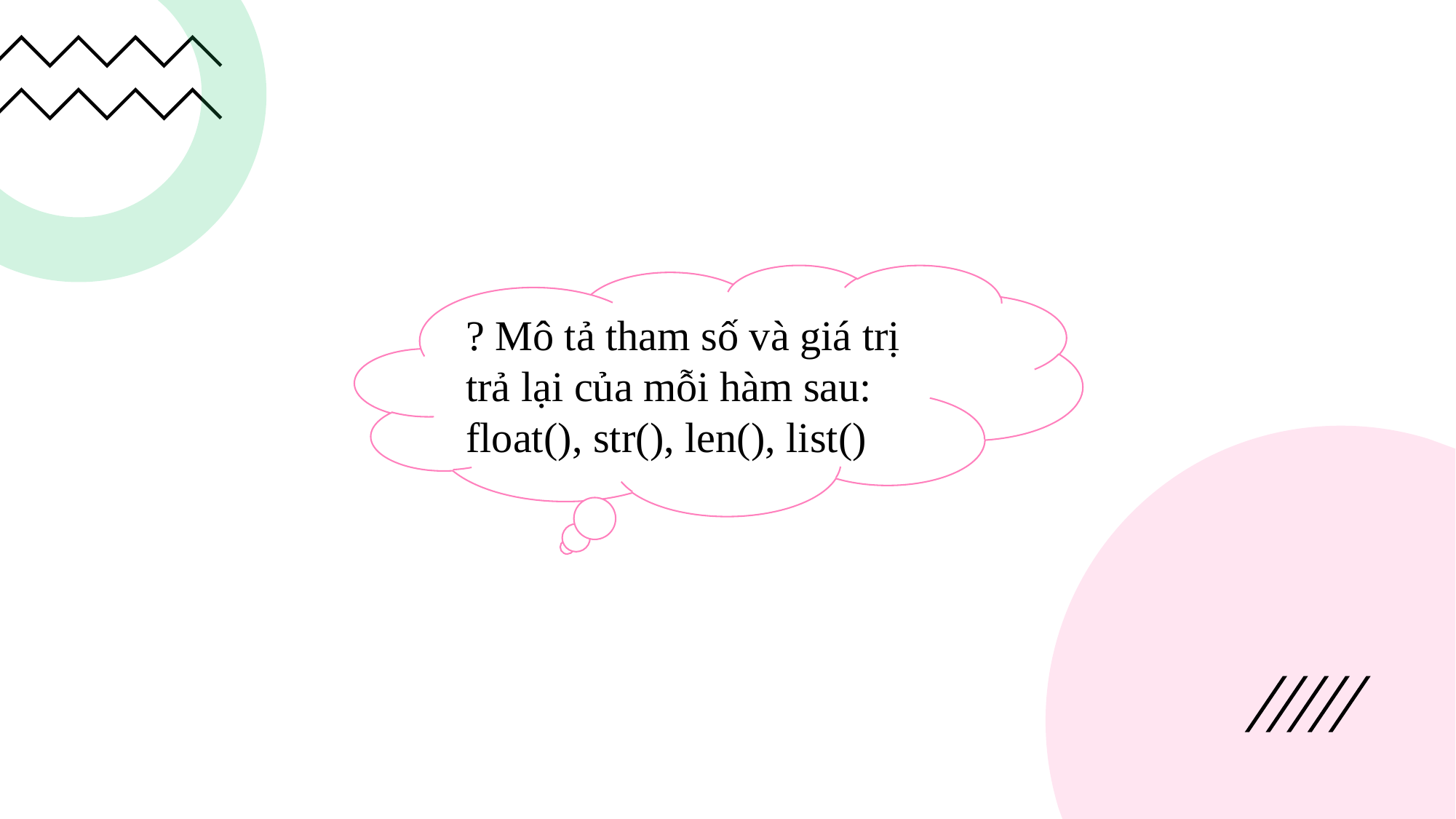

? Mô tả tham số và giá trị trả lại của mỗi hàm sau: float(), str(), len(), list()